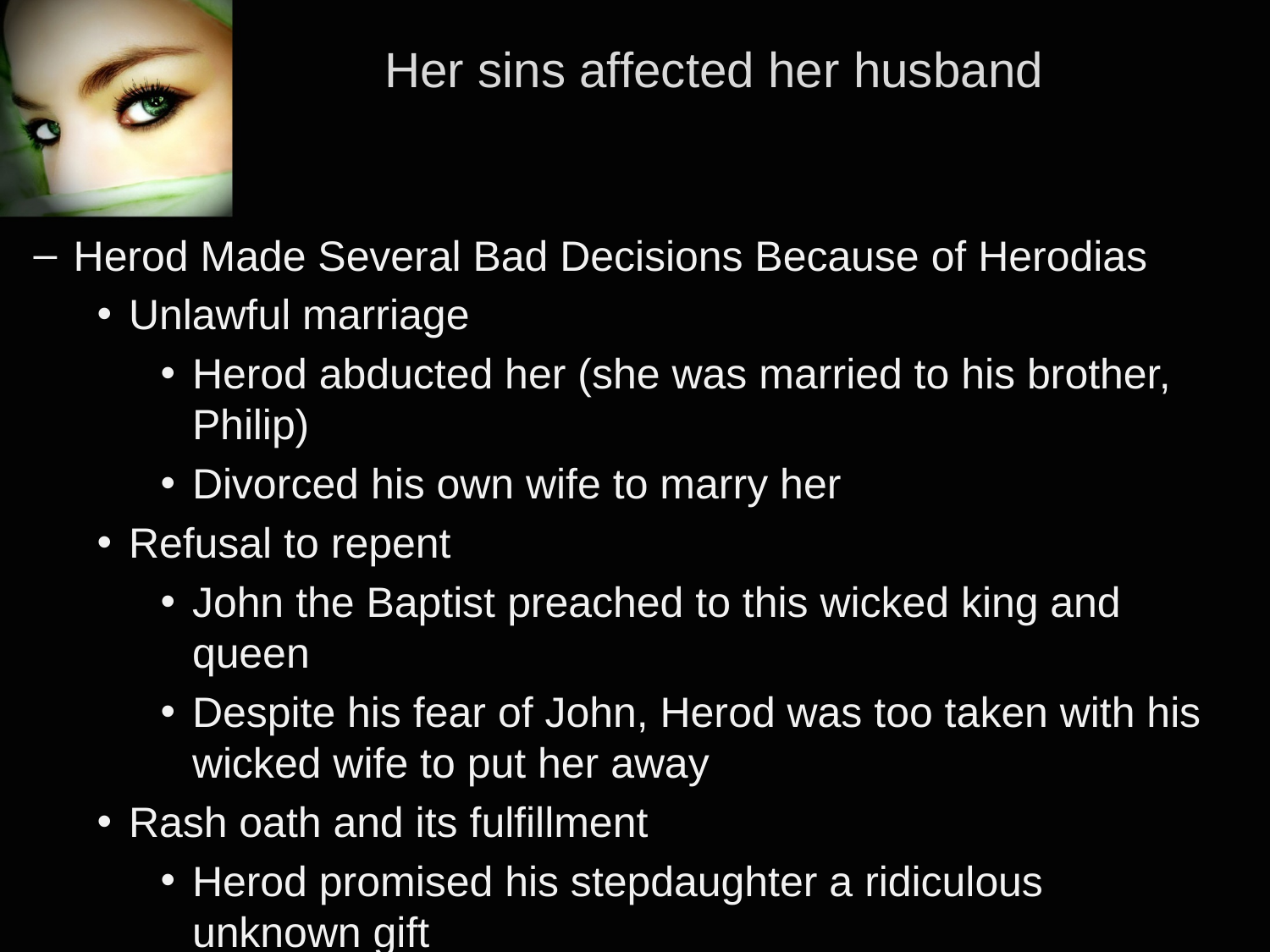

Her sins affected her husband
Herod Made Several Bad Decisions Because of Herodias
Unlawful marriage
Herod abducted her (she was married to his brother, Philip)
Divorced his own wife to marry her
Refusal to repent
John the Baptist preached to this wicked king and queen
Despite his fear of John, Herod was too taken with his wicked wife to put her away
Rash oath and its fulfillment
Herod promised his stepdaughter a ridiculous unknown gift
Despite his sorrow, he was afraid of the party-goers response if he failed, so he gave her the terrible thing she asked